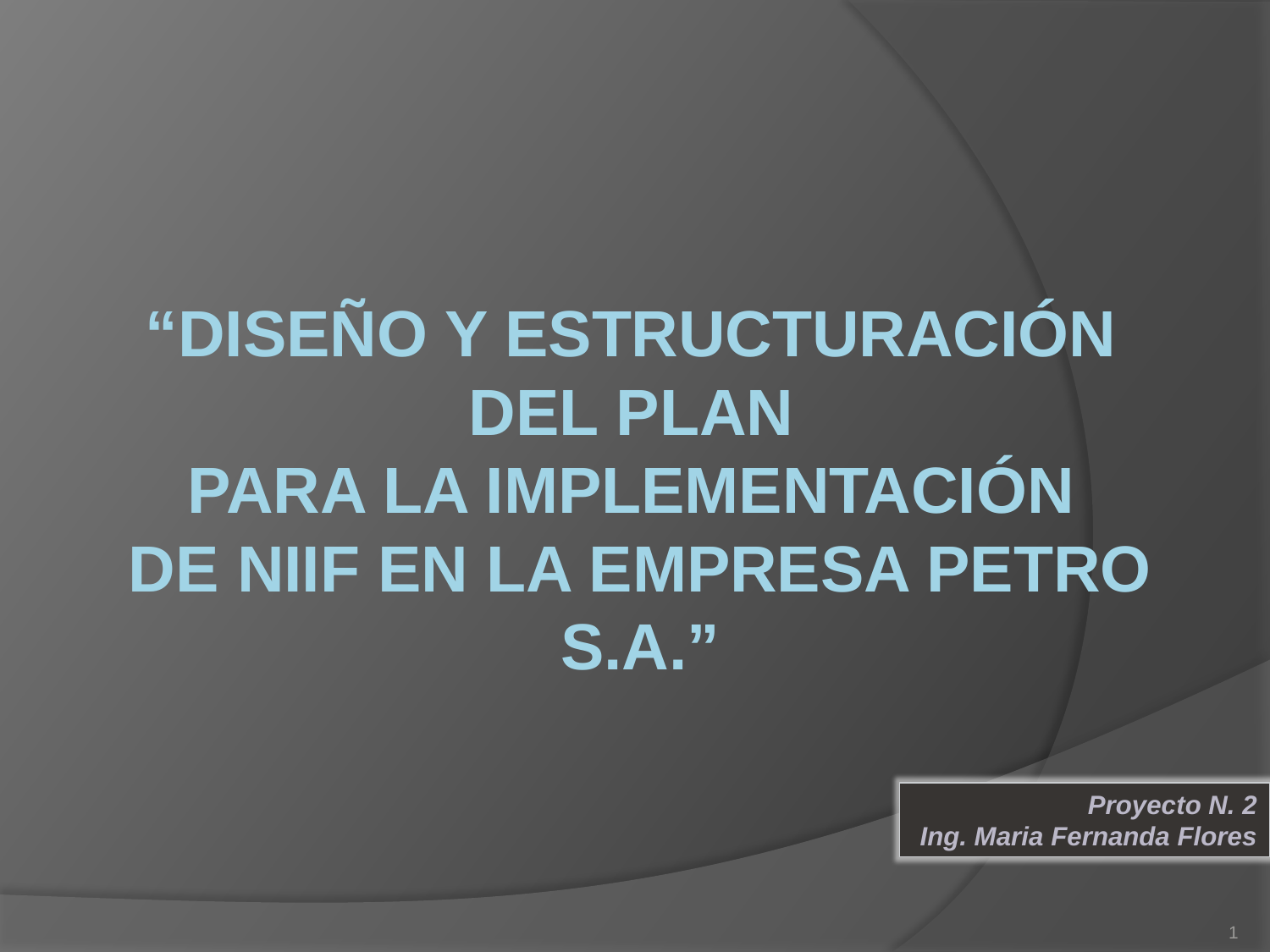

# “DISEÑO Y ESTRUCTURACIÓN DEL PLAN PARA LA IMPLEMENTACIÓN DE NIIF EN LA EMPRESA PETRO S.A.”
Proyecto N. 2
Ing. Maria Fernanda Flores
1